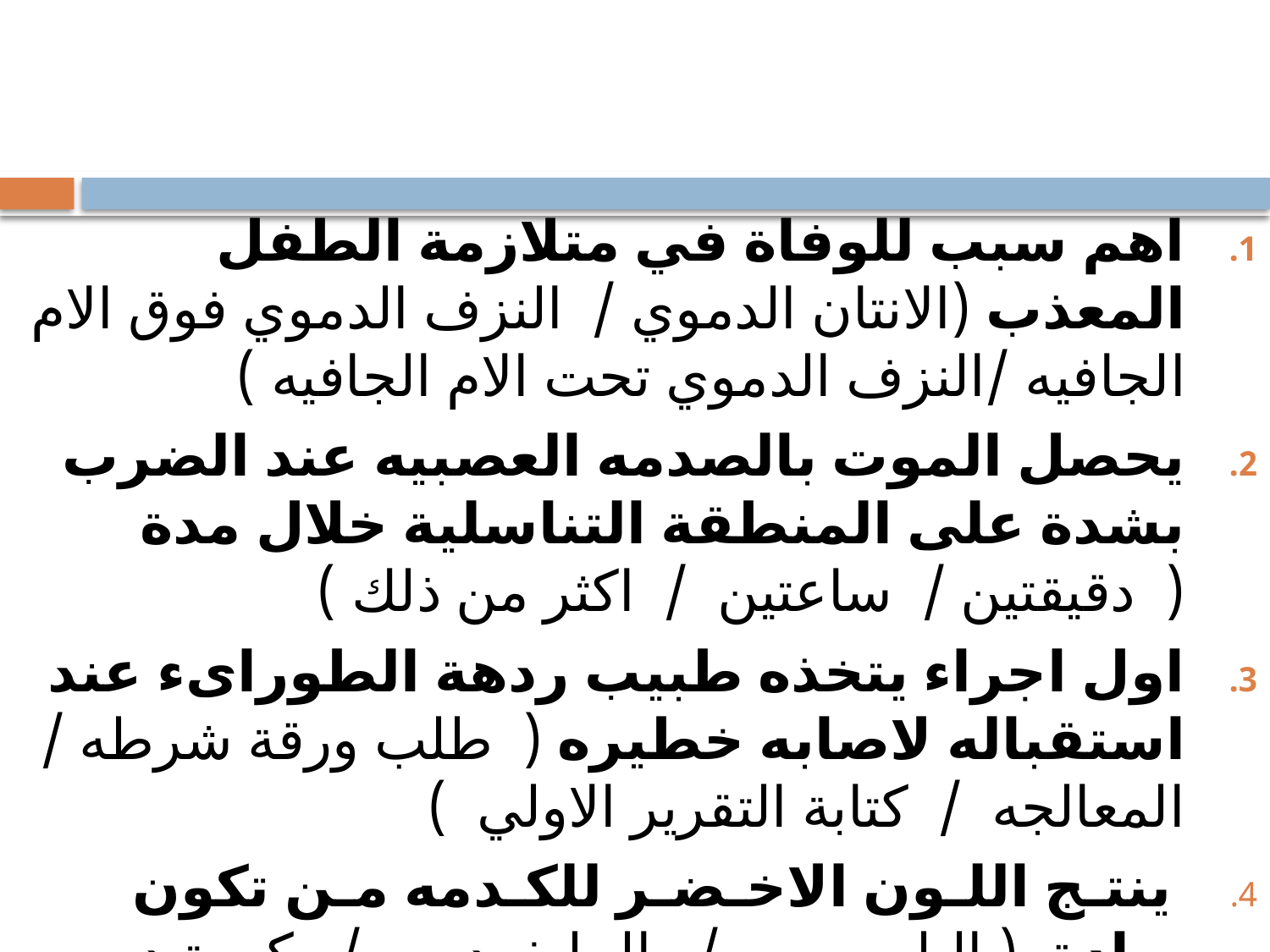

#
اهم سبب للوفاة في متلازمة الطفل المعذب (الانتان الدموي /  النزف الدموي فوق الام الجافيه /النزف الدموي تحت الام الجافيه )
يحصل الموت بالصدمه العصبيه عند الضرب بشدة على المنطقة التناسلية خلال مدة  (  دقيقتين /  ساعتين  /  اكثر من ذلك )
اول اجراء يتخذه طبيب ردهة الطوراىء عند استقباله لاصابه خطيره (  طلب ورقة شرطه / المعالجه  /  كتابة التقرير الاولي  )
 ينتـج اللـون الاخـضـر للكـدمه مـن تكون مـادة  ( البليروبين   /   البيليفردين   /   كبريتيد الحديد  )
اهــم عـلامه تفريقيه للجـروح التردديه عن المفتعله هي  ( عدد الجروح   /  منطـقة الاصابه  /  عمق الاصابة  )